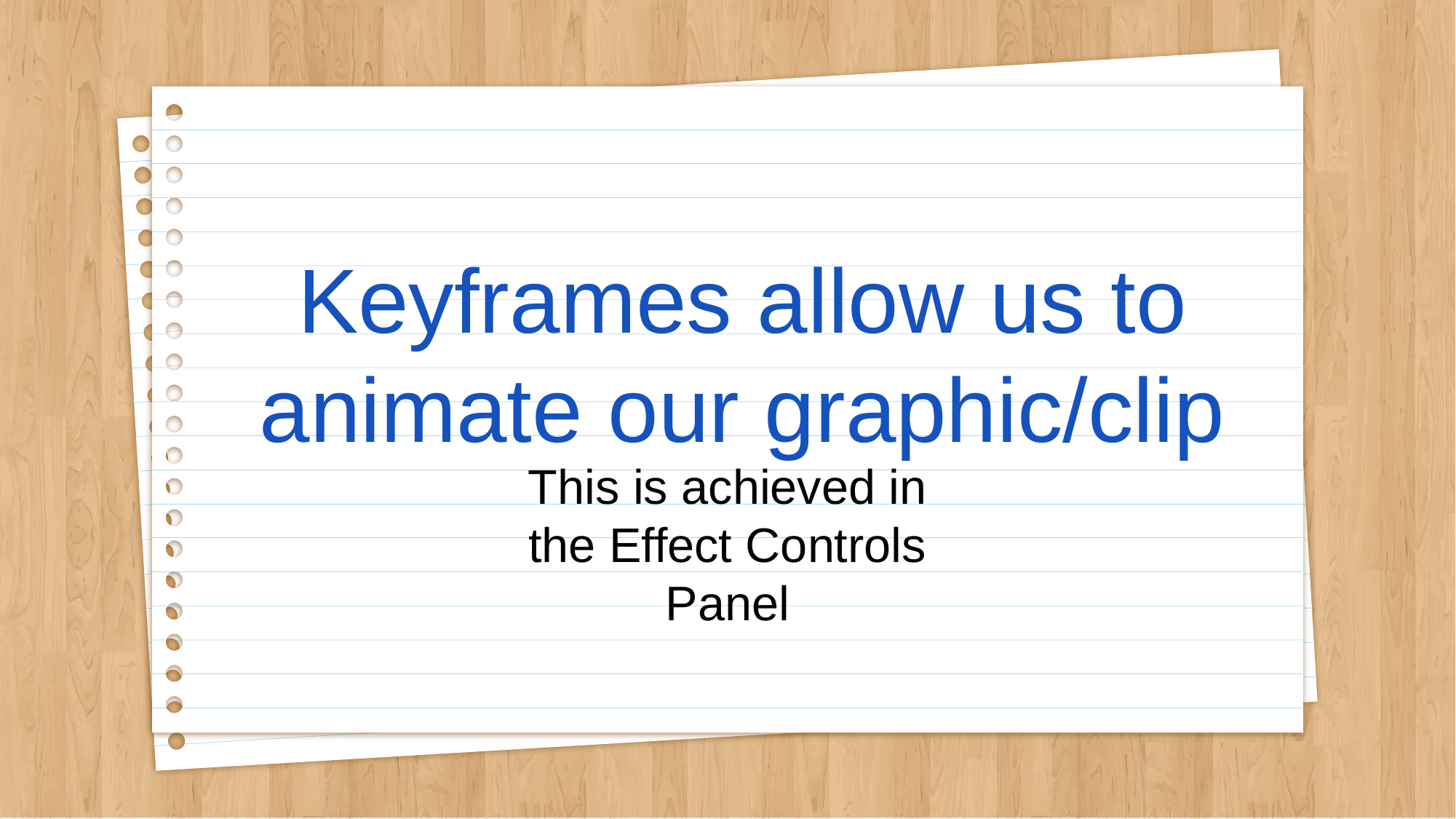

# Keyframes allow us to animate our graphic/clip
This is achieved in the Effect Controls Panel